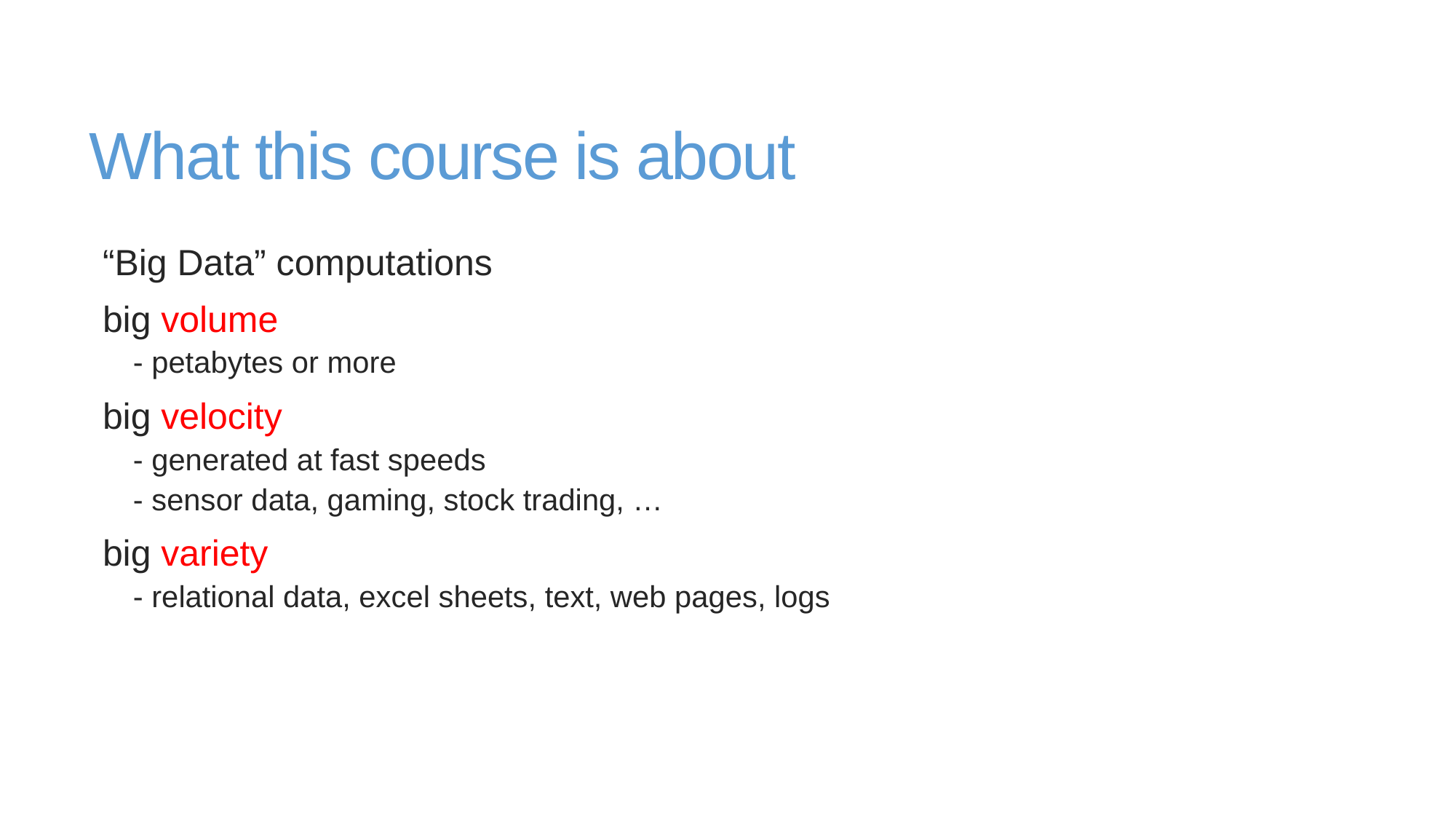

# What this course is about
“Big Data” computations
big volume
- petabytes or more
big velocity
- generated at fast speeds
- sensor data, gaming, stock trading, …
big variety
- relational data, excel sheets, text, web pages, logs